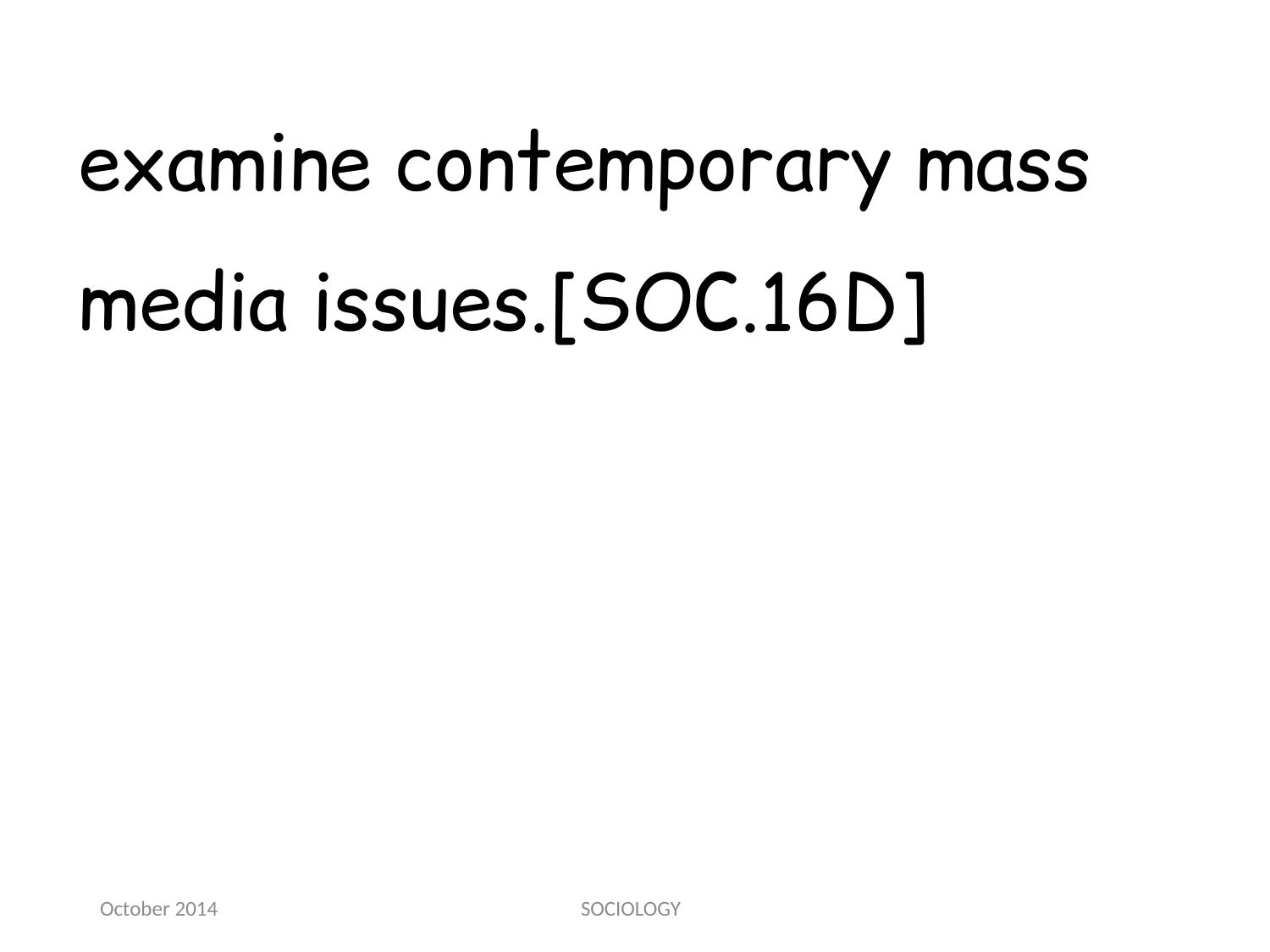

examine contemporary mass media issues.[SOC.16D]
October 2014
SOCIOLOGY